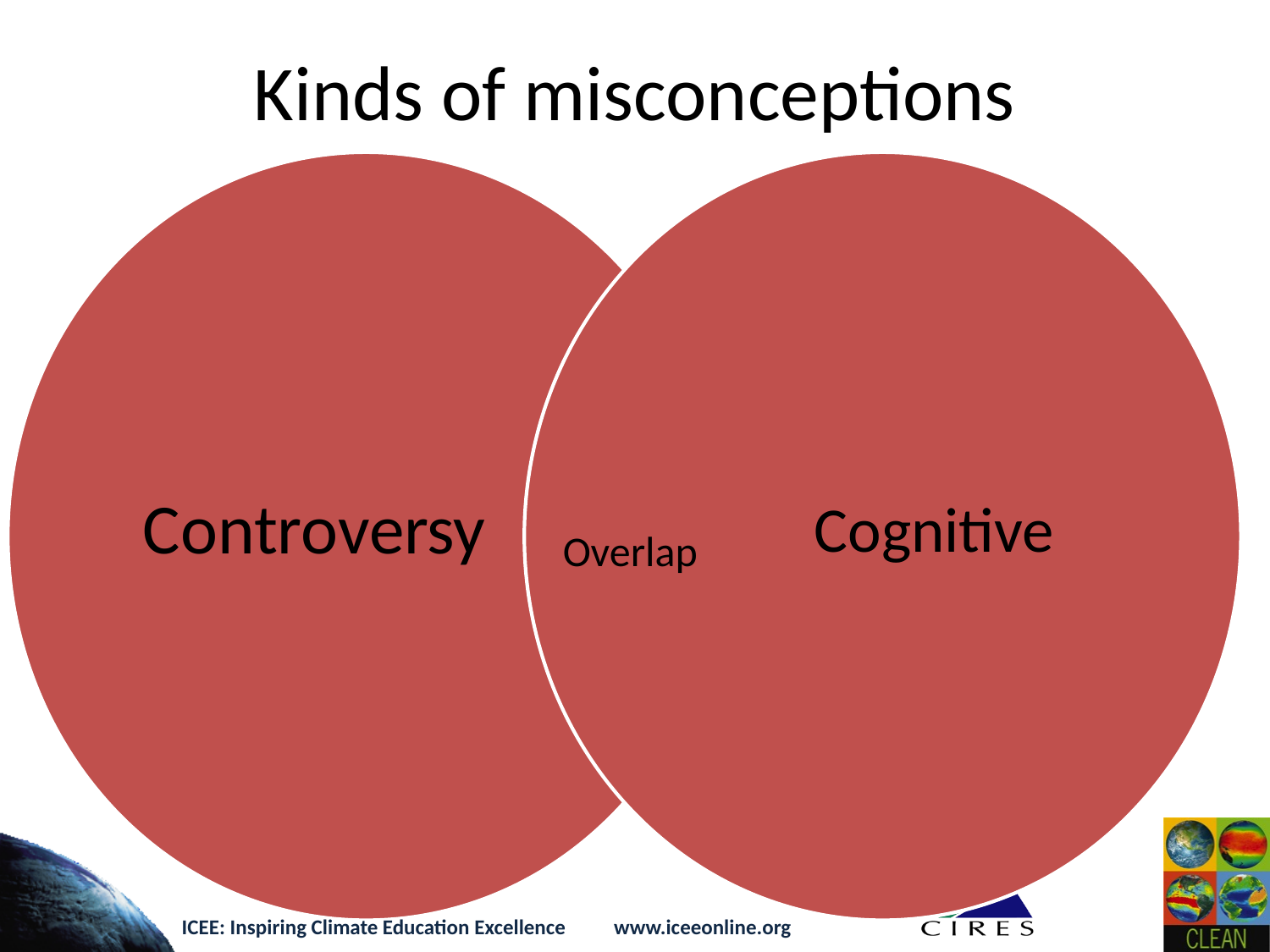

# Kinds of misconceptions
Controversy
Cognitive
Overlap
ICEE: Inspiring Climate Education Excellence          www.iceeonline.org